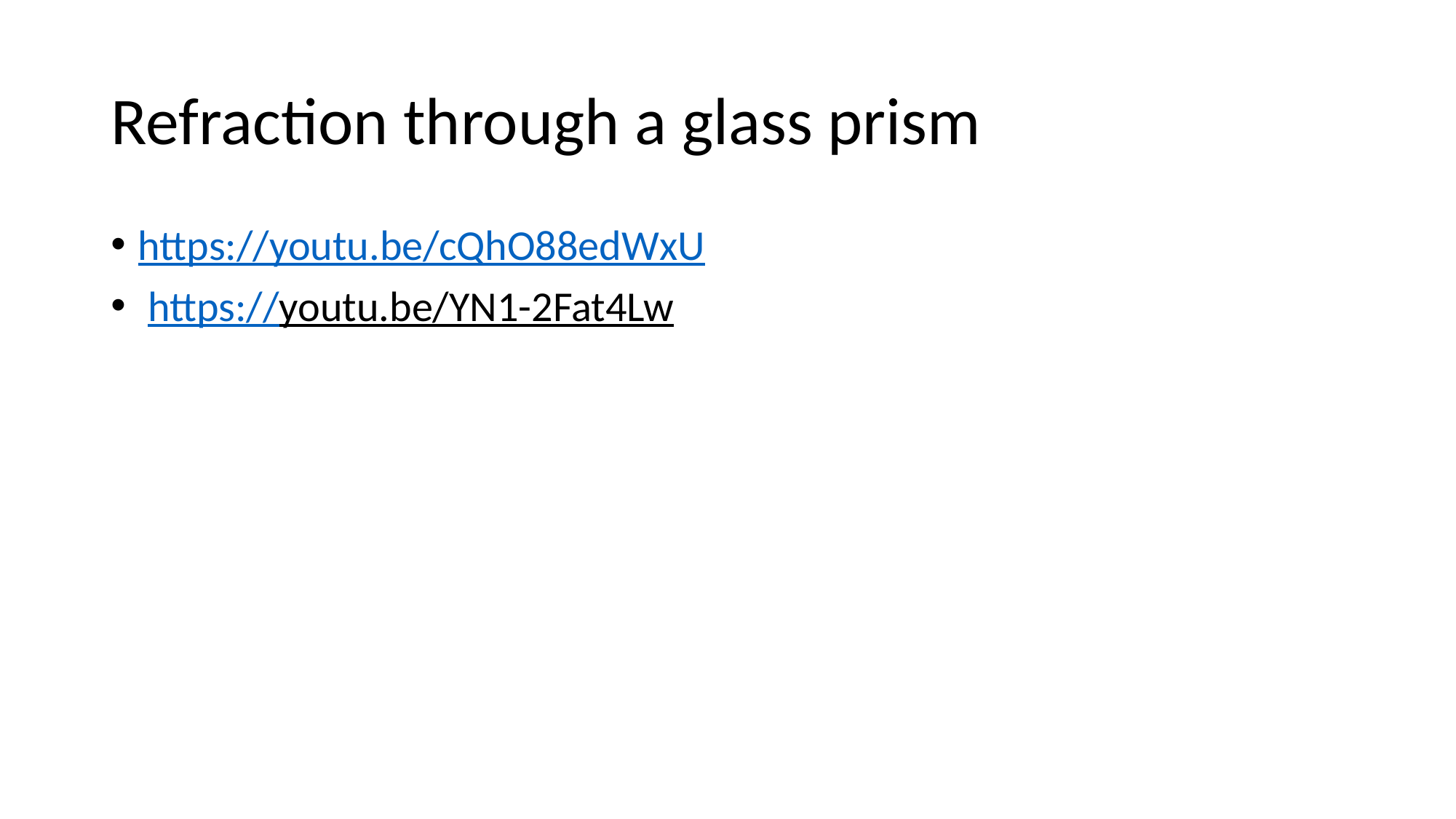

# Refraction through a glass prism
https://youtu.be/cQhO88edWxU
 https://youtu.be/YN1-2Fat4Lw